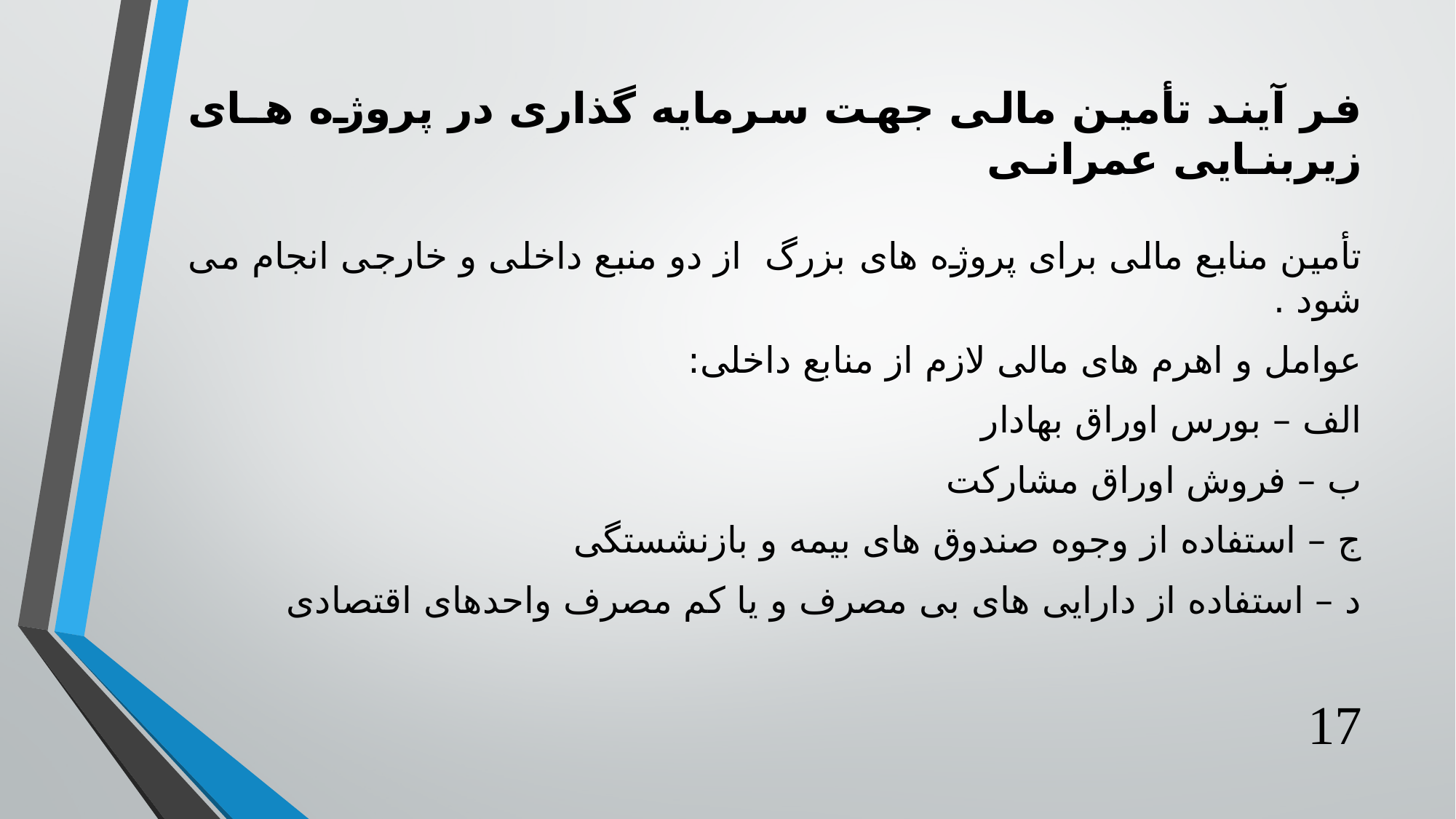

# فر آیند تأمین مالی جهت سرمایه گذاری در پروژه هـای زیربنـایی عمرانـی
تأمین منابع مالی برای پروژه های بزرگ  از دو منبع داخلی و خارجی انجام می شود .
عوامل و اهرم های مالی لازم از منابع داخلی:
الف – بورس اوراق بهادار
ب – فروش اوراق مشارکت
ج – استفاده از وجوه صندوق های بیمه و بازنشستگی
د – استفاده از دارایی های بی مصرف و یا کم مصرف واحدهای اقتصادی
17